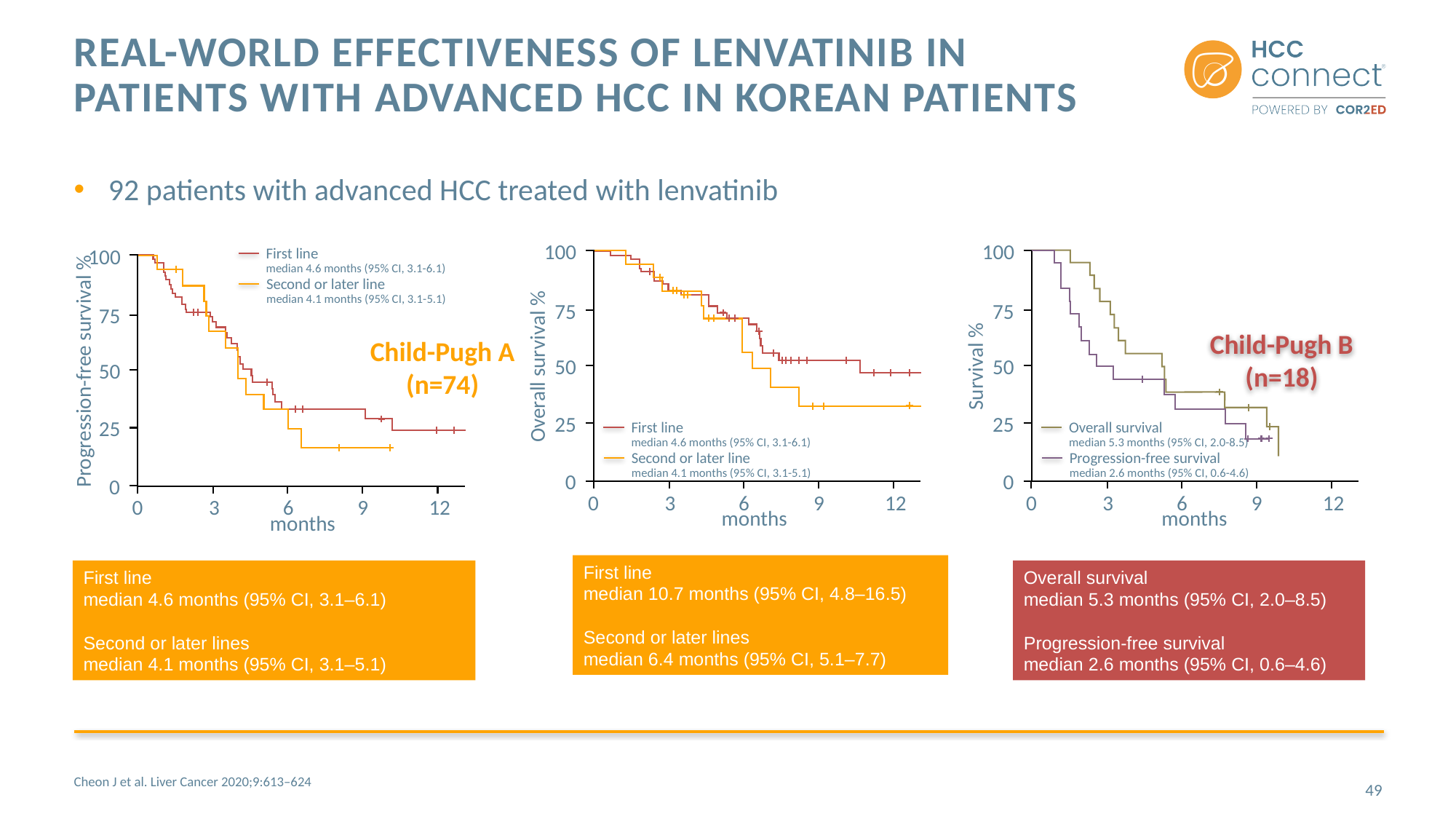

# Real-World effectiveness of lenvatinib in patients with advanced HCC in Korean patients
92 patients with advanced HCC treated with lenvatinib

100
75
50
Overall survival %
25
First line
median 4.6 months (95% CI, 3.1-6.1)
Second or later line
median 4.1 months (95% CI, 3.1-5.1)
0
0
3
6
9
12
months

100
75
50
Survival %
25
Overall survival
median 5.3 months (95% CI, 2.0-8.5)
Progression-free survival
median 2.6 months (95% CI, 0.6-4.6)
0
0
3
6
9
12
months

Child-Pugh B
(n=18)

100
First line
median 4.6 months (95% CI, 3.1-6.1)
Second or later line
median 4.1 months (95% CI, 3.1-5.1)
75
50
Progression-free survival %
25
0
0
3
6
9
12
months

Child-Pugh A
(n=74)
First line
median 10.7 months (95% CI, 4.8–16.5)

Second or later lines
median 6.4 months (95% CI, 5.1–7.7)
First line
median 4.6 months (95% CI, 3.1–6.1)

Second or later lines
median 4.1 months (95% CI, 3.1–5.1)
Overall survival
median 5.3 months (95% CI, 2.0–8.5)

Progression-free survival
median 2.6 months (95% CI, 0.6–4.6)
Cheon J et al. Liver Cancer 2020;9:613–624
49